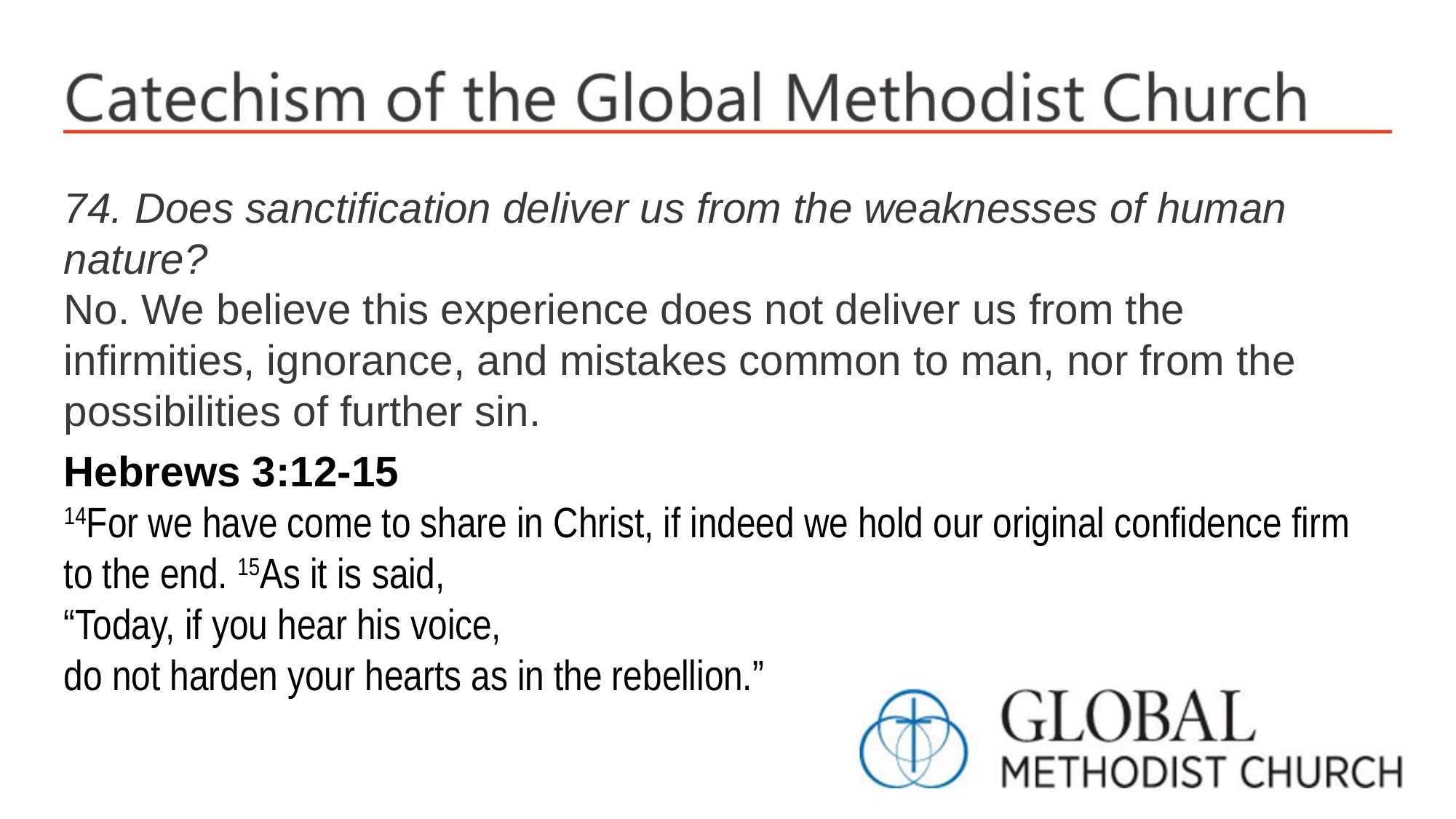

74. Does sanctification deliver us from the weaknesses of human nature?
No. We believe this experience does not deliver us from the infirmities, ignorance, and mistakes common to man, nor from the possibilities of further sin.
Hebrews 3:12-15
14For we have come to share in Christ, if indeed we hold our original confidence firm to the end. 15As it is said,
“Today, if you hear his voice,
do not harden your hearts as in the rebellion.”